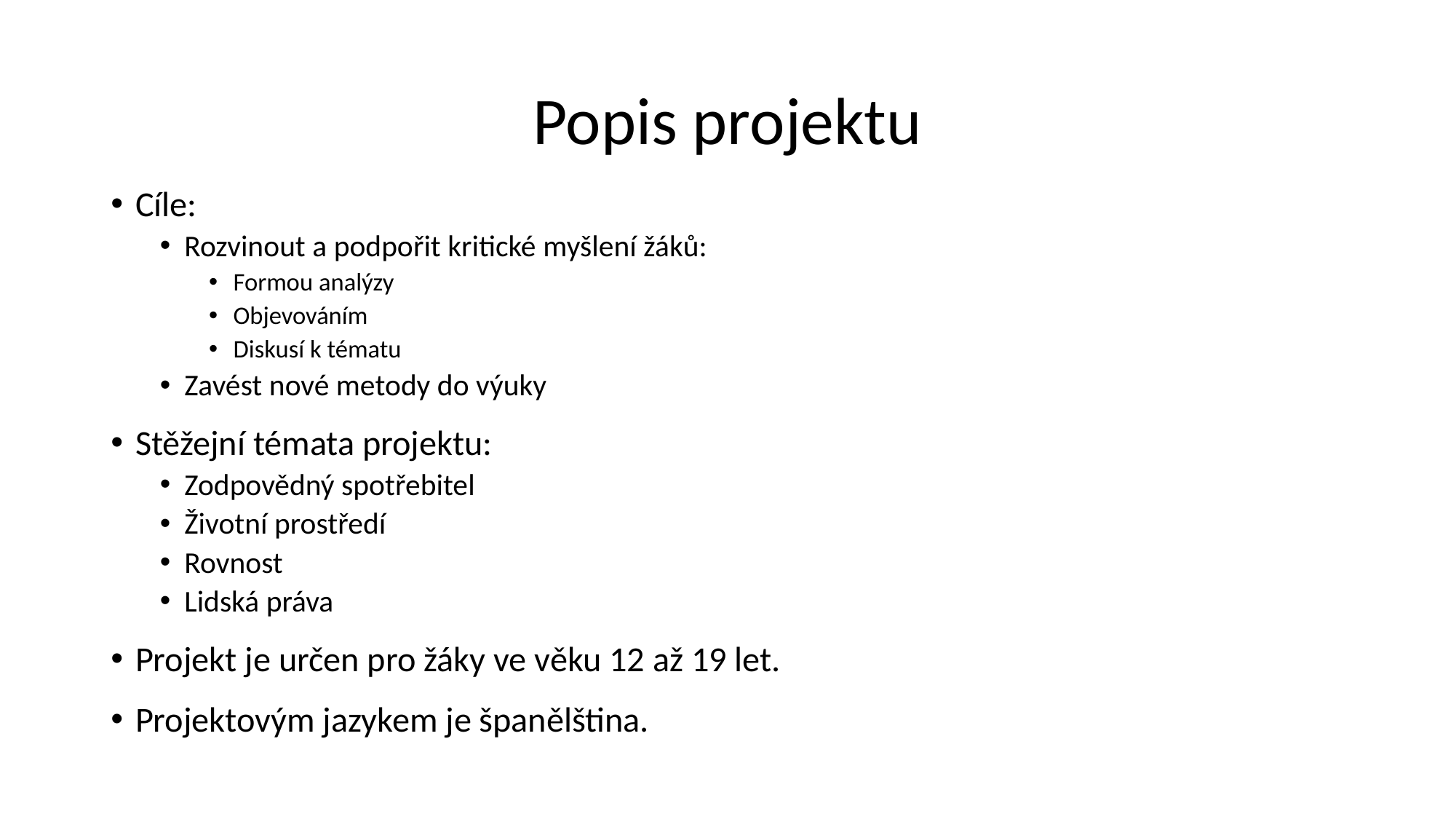

# Popis projektu
Cíle:
Rozvinout a podpořit kritické myšlení žáků:
Formou analýzy
Objevováním
Diskusí k tématu
Zavést nové metody do výuky
Stěžejní témata projektu:
Zodpovědný spotřebitel
Životní prostředí
Rovnost
Lidská práva
Projekt je určen pro žáky ve věku 12 až 19 let.
Projektovým jazykem je španělština.